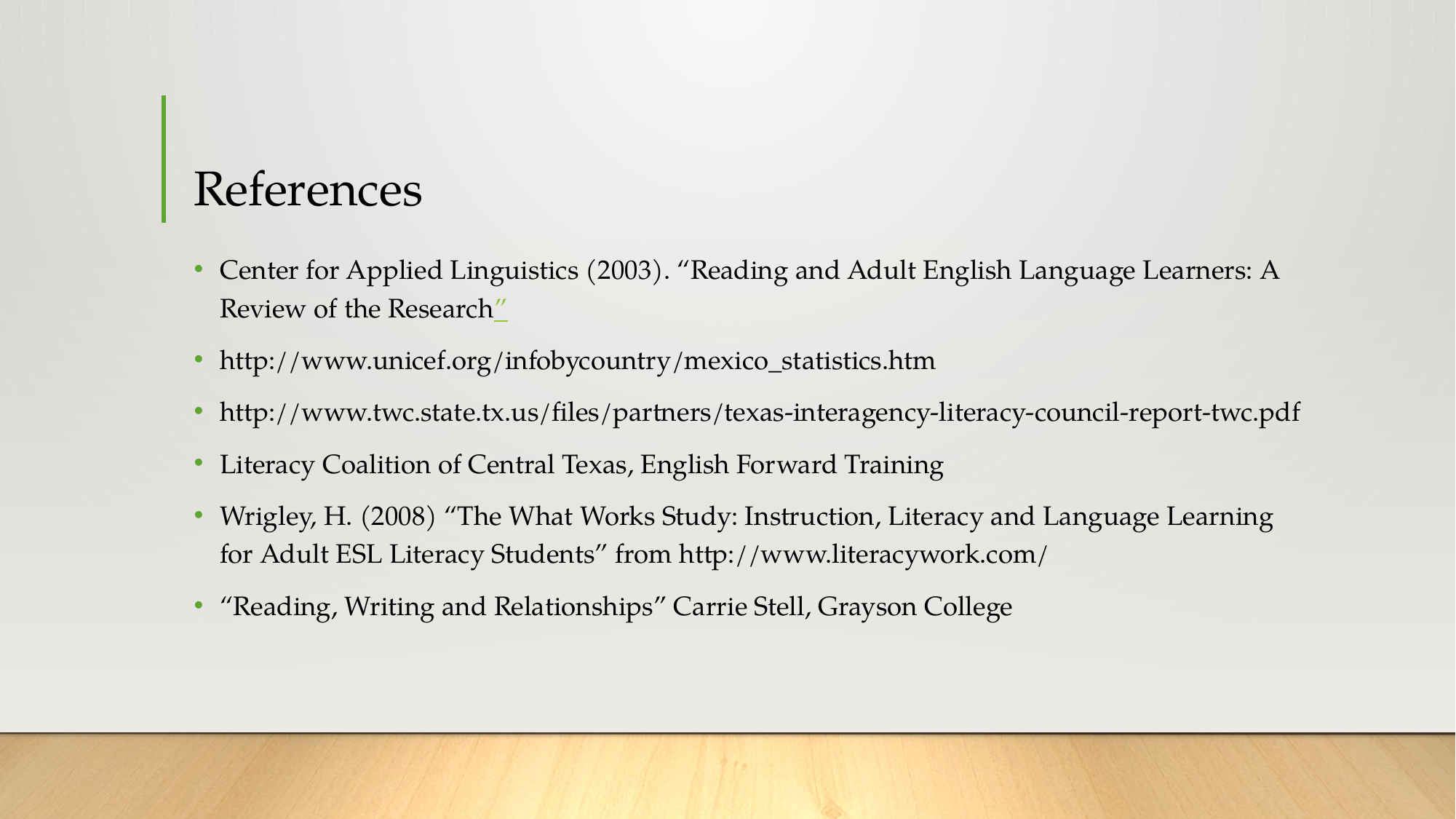

# References
Center for Applied Linguistics (2003). “Reading and Adult English Language Learners: A Review of the Research”
http://www.unicef.org/infobycountry/mexico_statistics.htm
http://www.twc.state.tx.us/files/partners/texas-interagency-literacy-council-report-twc.pdf
Literacy Coalition of Central Texas, English Forward Training
Wrigley, H. (2008) “The What Works Study: Instruction, Literacy and Language Learning for Adult ESL Literacy Students” from http://www.literacywork.com/
“Reading, Writing and Relationships” Carrie Stell, Grayson College